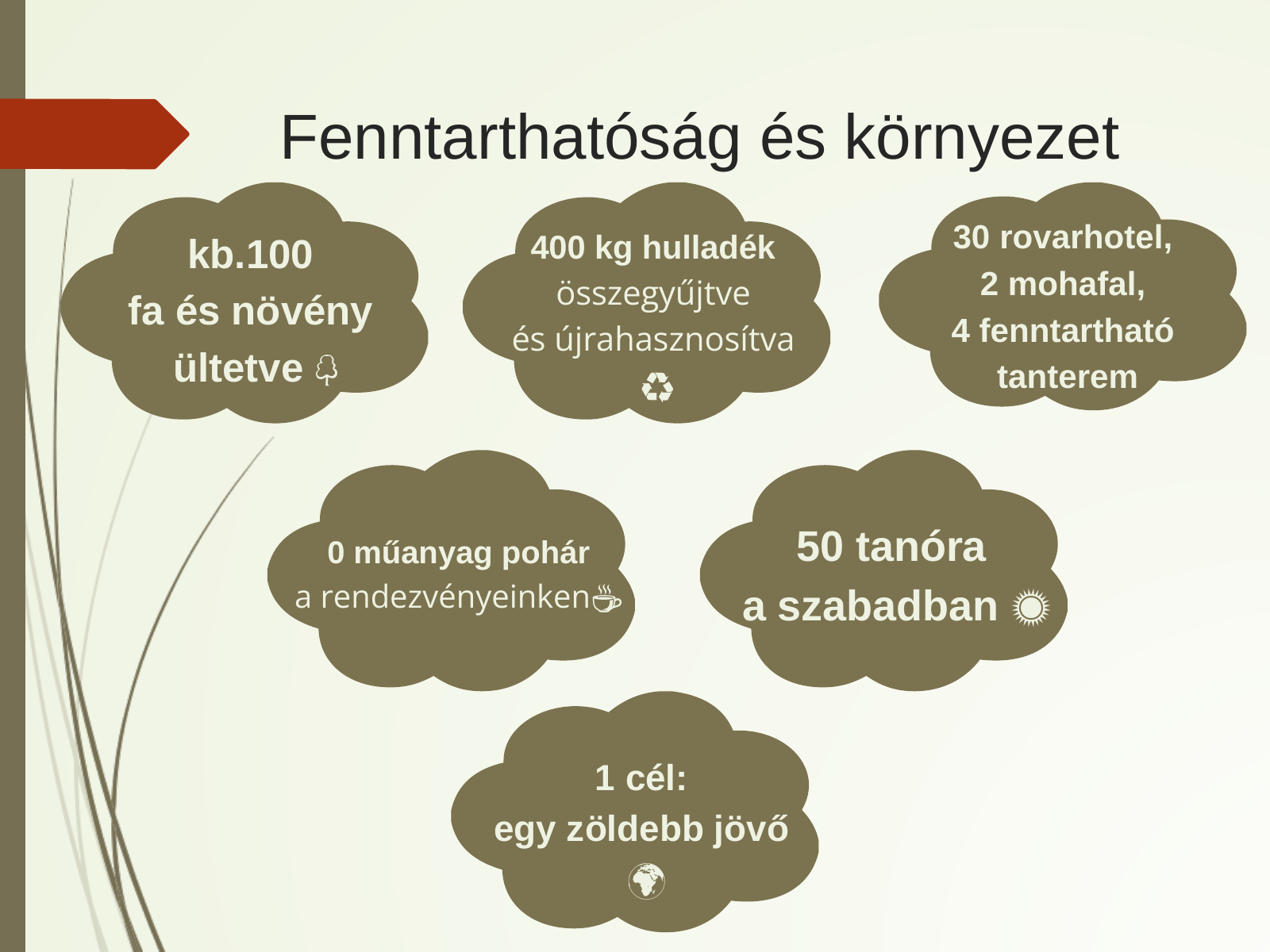

Fenntarthatóság és környezet

kb.100
fa és növény
ültetve 🌳

400 kg hulladék
összegyűjtve
és újrahasznosítva
♻️

30 rovarhotel,
2 mohafal,
4 fenntartható
tanterem

0 műanyag pohár
a rendezvényeinken☕

50 tanóra
a szabadban ☀️

1 cél:
egy zöldebb jövő
🌍